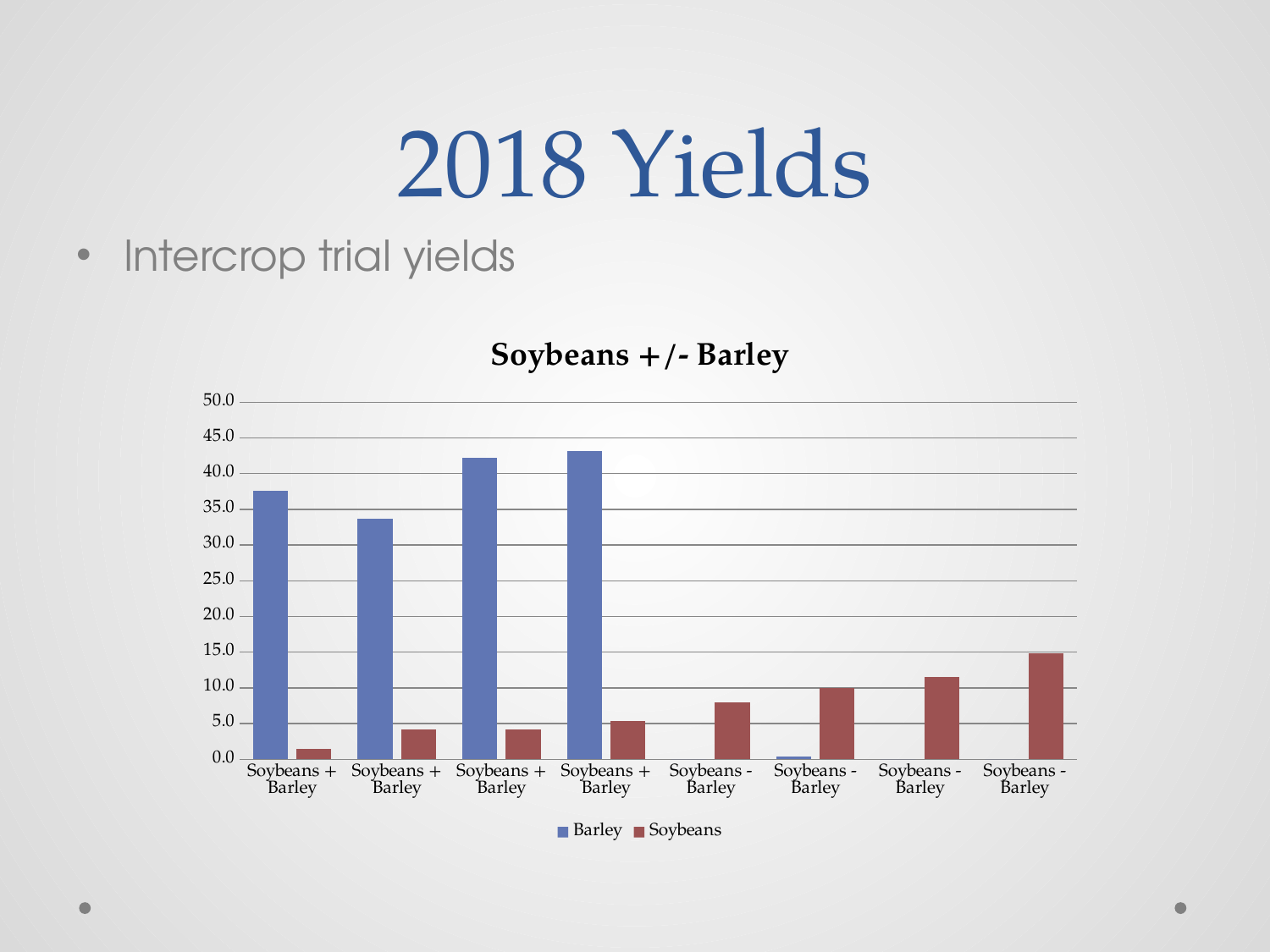

# 2018 Yields
Intercrop trial yields

### Chart: Soybeans +/- Barley

| Category |  |  |
|---|---|---|
| Soybeans + Barley | 37.6 | 1.4 |
| Soybeans + Barley | 33.7 | 4.2 |
| Soybeans + Barley | 42.2 | 4.2 |
| Soybeans + Barley | 43.2 | 5.4 |
| Soybeans - Barley | 0.0 | 8.0 |
| Soybeans - Barley | 0.4 | 10.0 |
| Soybeans - Barley | 0.0 | 11.5 |
| Soybeans - Barley | 0.0 | 14.8 |